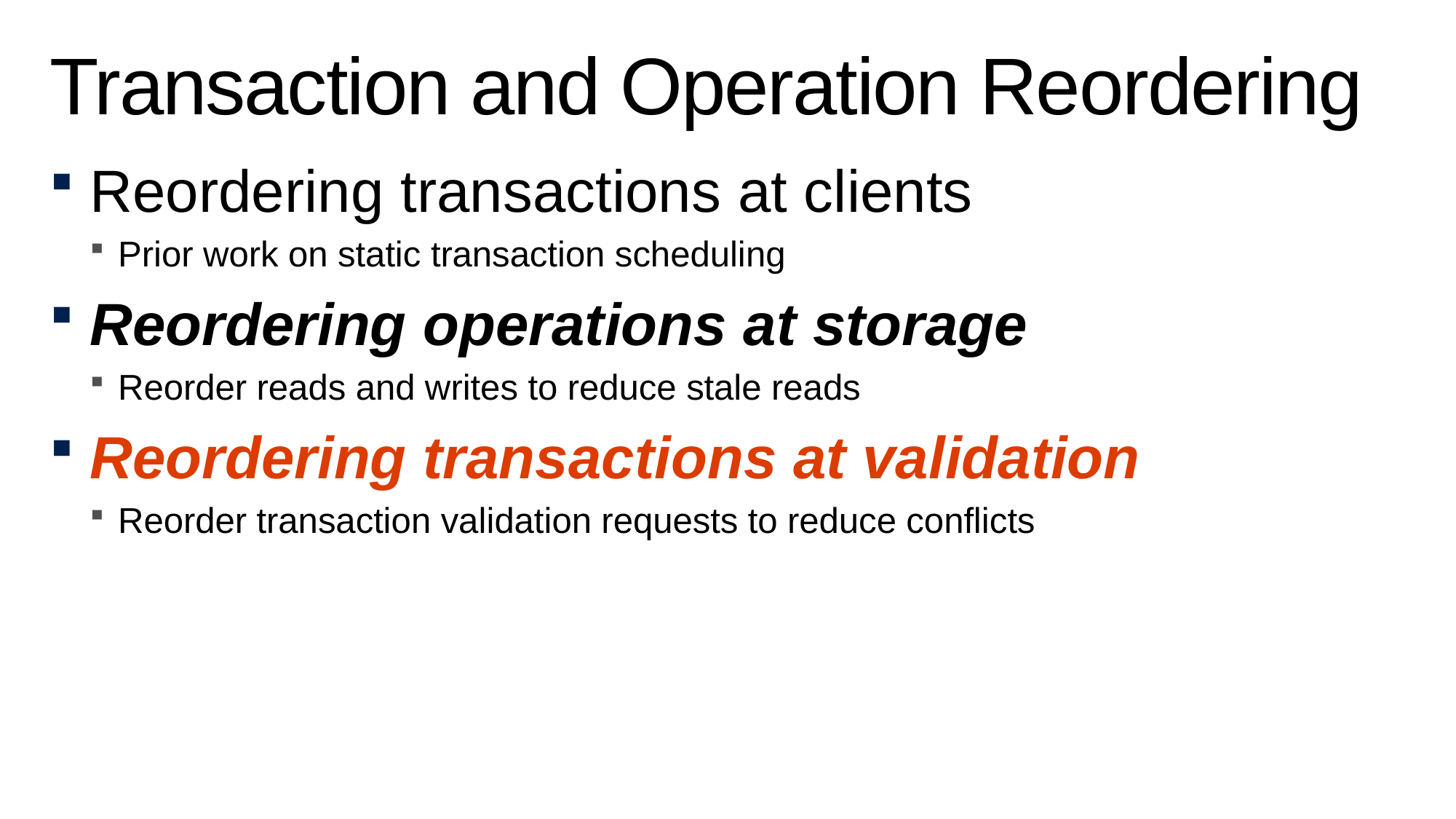

# Transaction and Operation Reordering
Reordering transactions at clients
Prior work on static transaction scheduling
Reordering operations at storage
Reorder reads and writes to reduce stale reads
Reordering transactions at validation
Reorder transaction validation requests to reduce conflicts